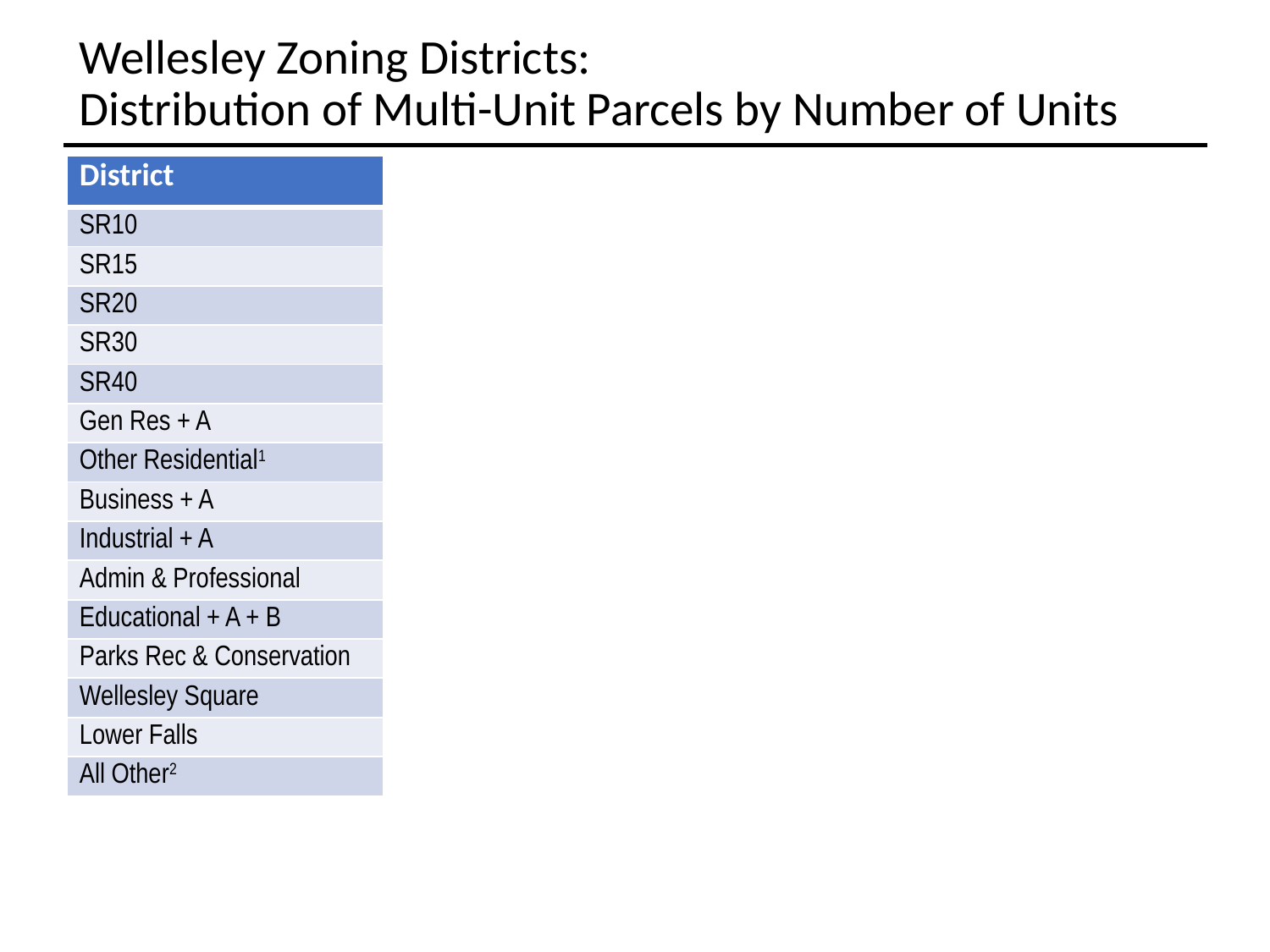

# Wellesley Zoning Districts: Distribution of Multi-Unit Parcels by Number of Units
| District |
| --- |
| SR10 |
| SR15 |
| SR20 |
| SR30 |
| SR40 |
| Gen Res + A |
| Other Residential1 |
| Business + A |
| Industrial + A |
| Admin & Professional |
| Educational + A + B |
| Parks Rec & Conservation |
| Wellesley Square |
| Lower Falls |
| All Other2 |